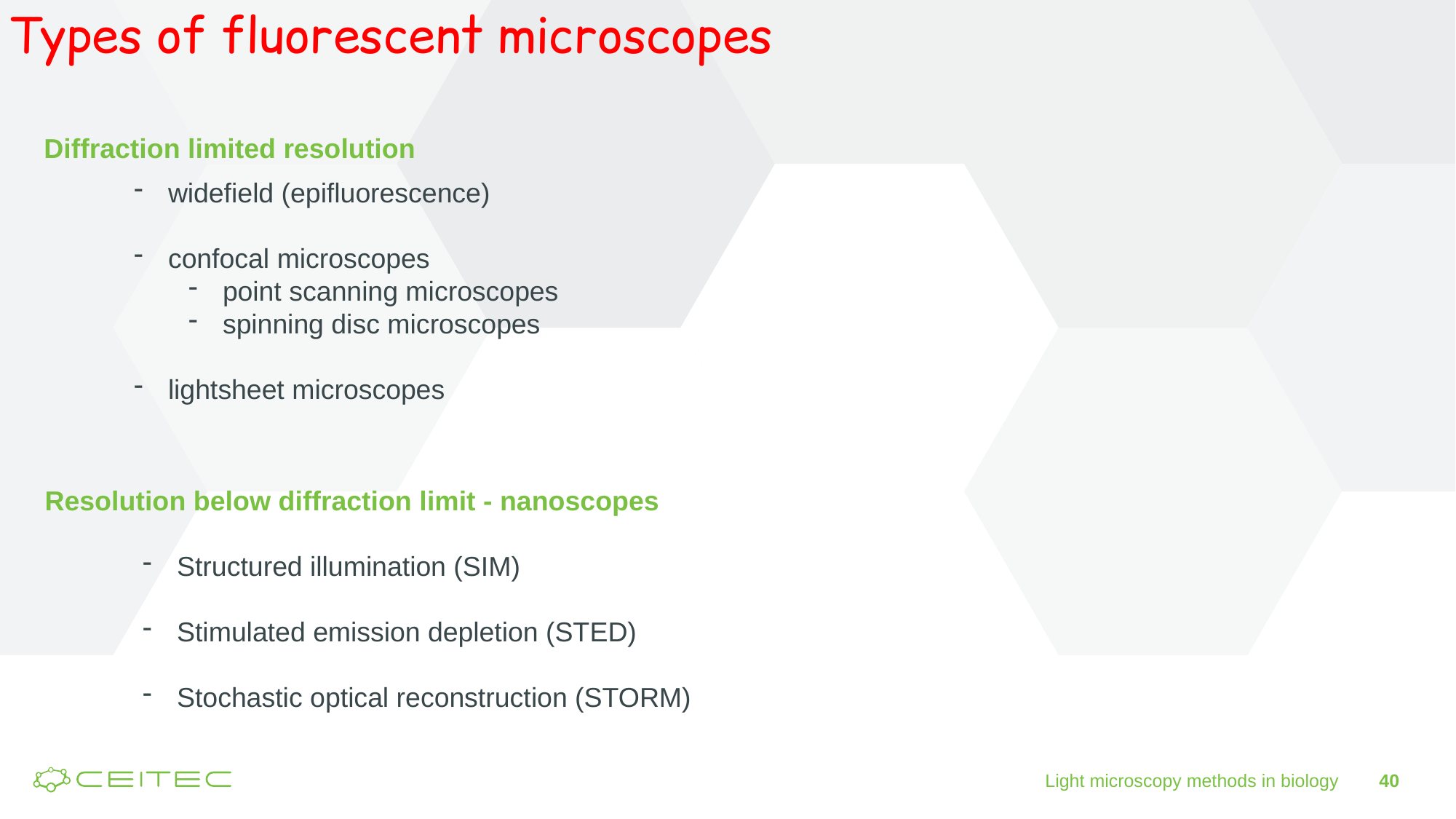

Types of fluorescent microscopes
Diffraction limited resolution
widefield (epifluorescence)

confocal microscopes
point scanning microscopes
spinning disc microscopes

lightsheet microscopes
Resolution below diffraction limit - nanoscopes
Structured illumination (SIM)

Stimulated emission depletion (STED)

Stochastic optical reconstruction (STORM)
Light microscopy methods in biology
40